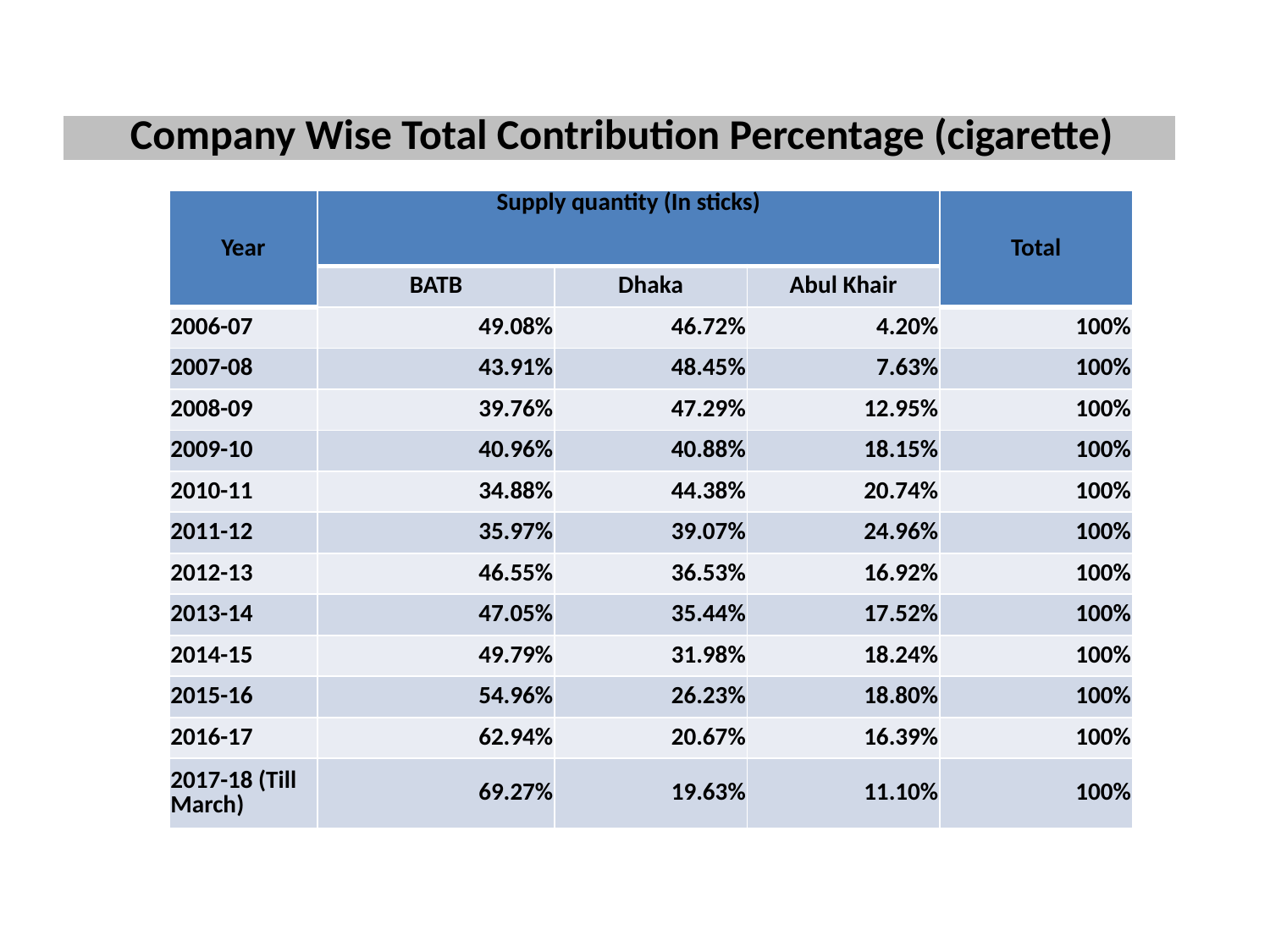

| Company Wise Total Contribution Percentage (cigarette) |
| --- |
| Year | Supply quantity (In sticks) |  |  | Total |
| --- | --- | --- | --- | --- |
|  | BATB | Dhaka | Abul Khair |  |
| 2006-07 | 49.08% | 46.72% | 4.20% | 100% |
| 2007-08 | 43.91% | 48.45% | 7.63% | 100% |
| 2008-09 | 39.76% | 47.29% | 12.95% | 100% |
| 2009-10 | 40.96% | 40.88% | 18.15% | 100% |
| 2010-11 | 34.88% | 44.38% | 20.74% | 100% |
| 2011-12 | 35.97% | 39.07% | 24.96% | 100% |
| 2012-13 | 46.55% | 36.53% | 16.92% | 100% |
| 2013-14 | 47.05% | 35.44% | 17.52% | 100% |
| 2014-15 | 49.79% | 31.98% | 18.24% | 100% |
| 2015-16 | 54.96% | 26.23% | 18.80% | 100% |
| 2016-17 | 62.94% | 20.67% | 16.39% | 100% |
| 2017-18 (Till March) | 69.27% | 19.63% | 11.10% | 100% |